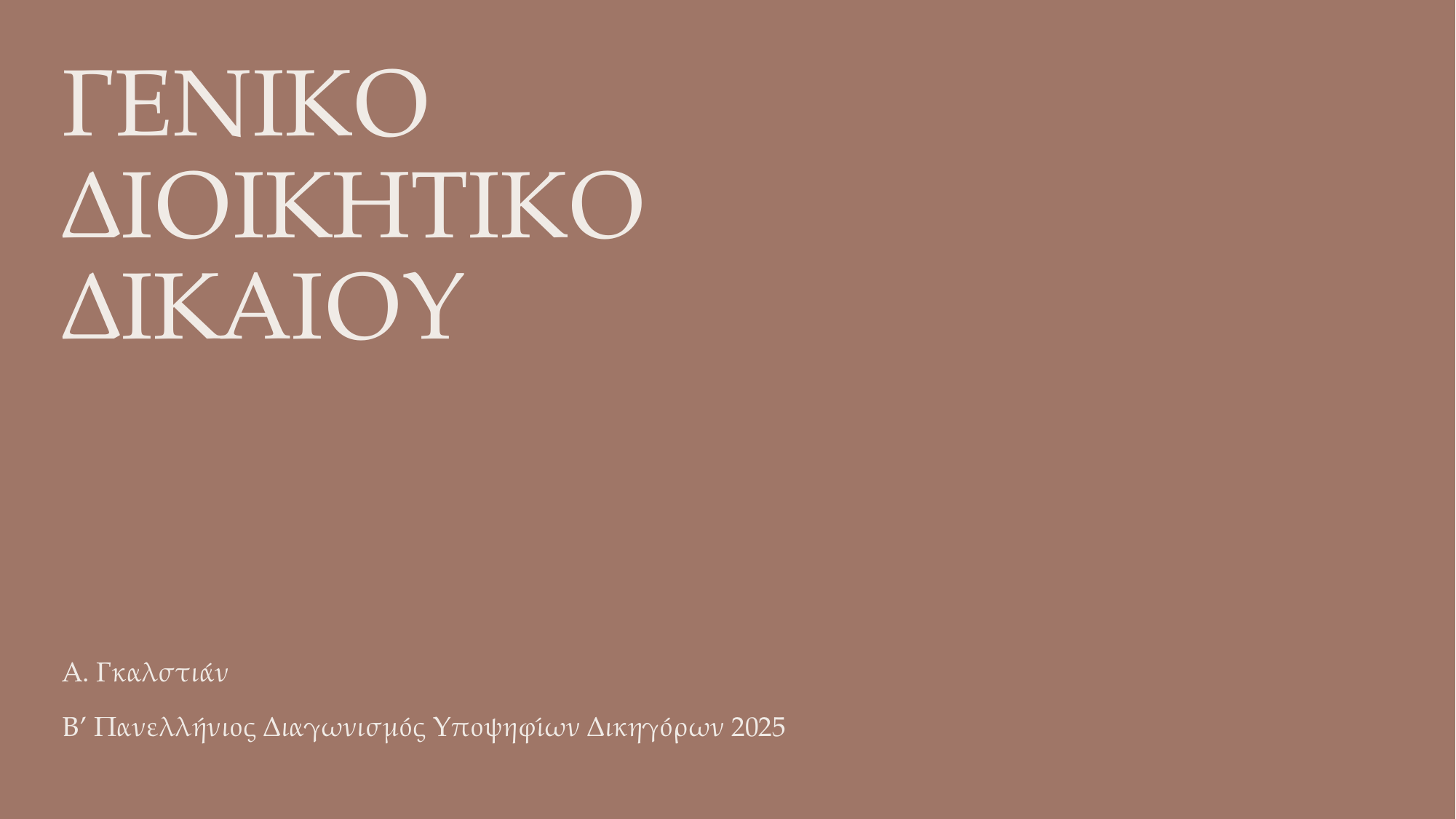

# ΓΕΝΙΚΟ ΔΙΟΙΚΗΤΙΚΟ ΔΙΚΑΙΟΥ
Α. Γκαλστιάν
Β’ Πανελλήνιος Διαγωνισμός Υποψηφίων Δικηγόρων 2025